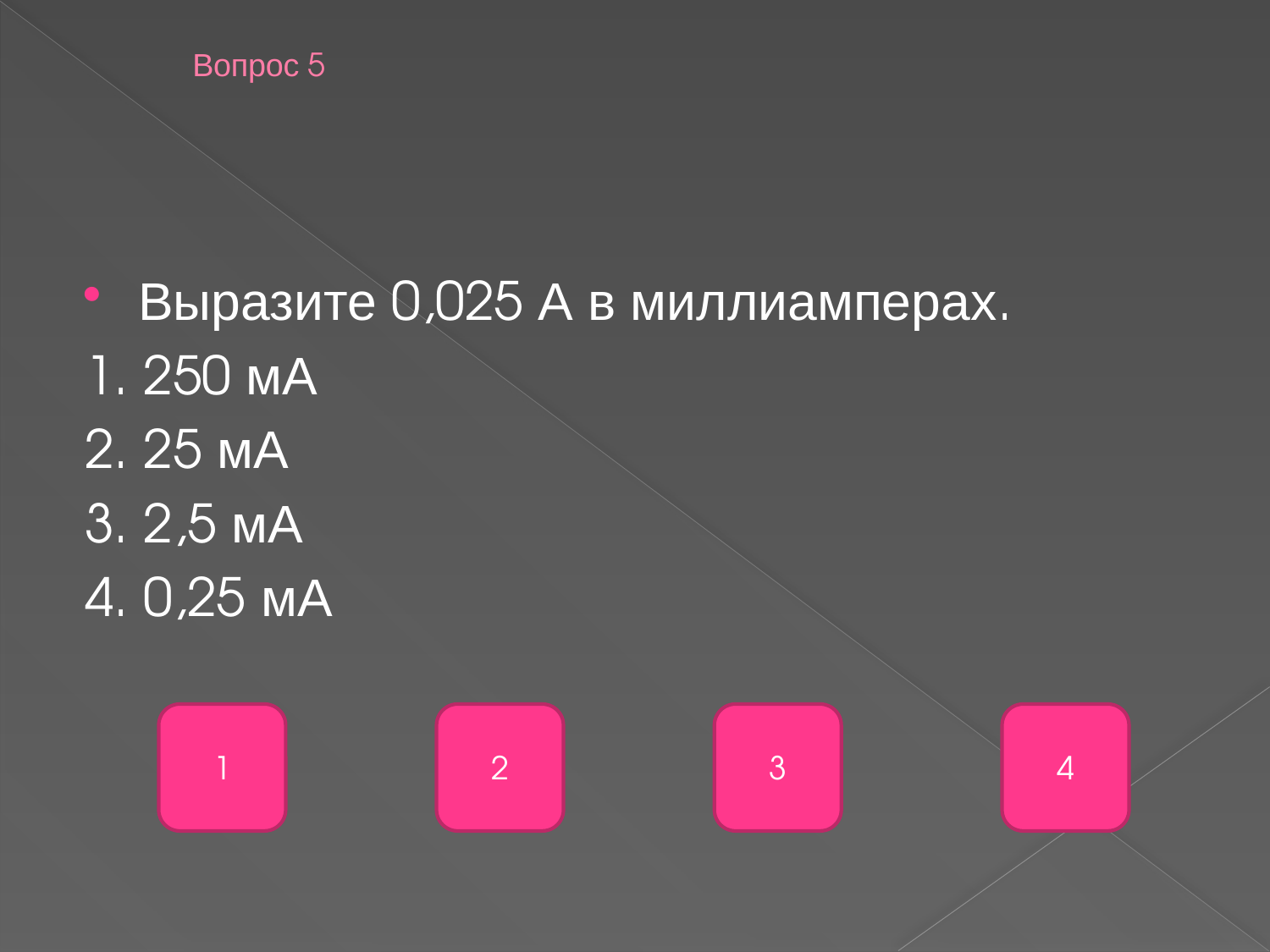

# Вопрос 5
Выразите 0,025 А в миллиамперах.
1. 250 мА
2. 25 мА
3. 2,5 мА
4. 0,25 мА

1
2
3
4